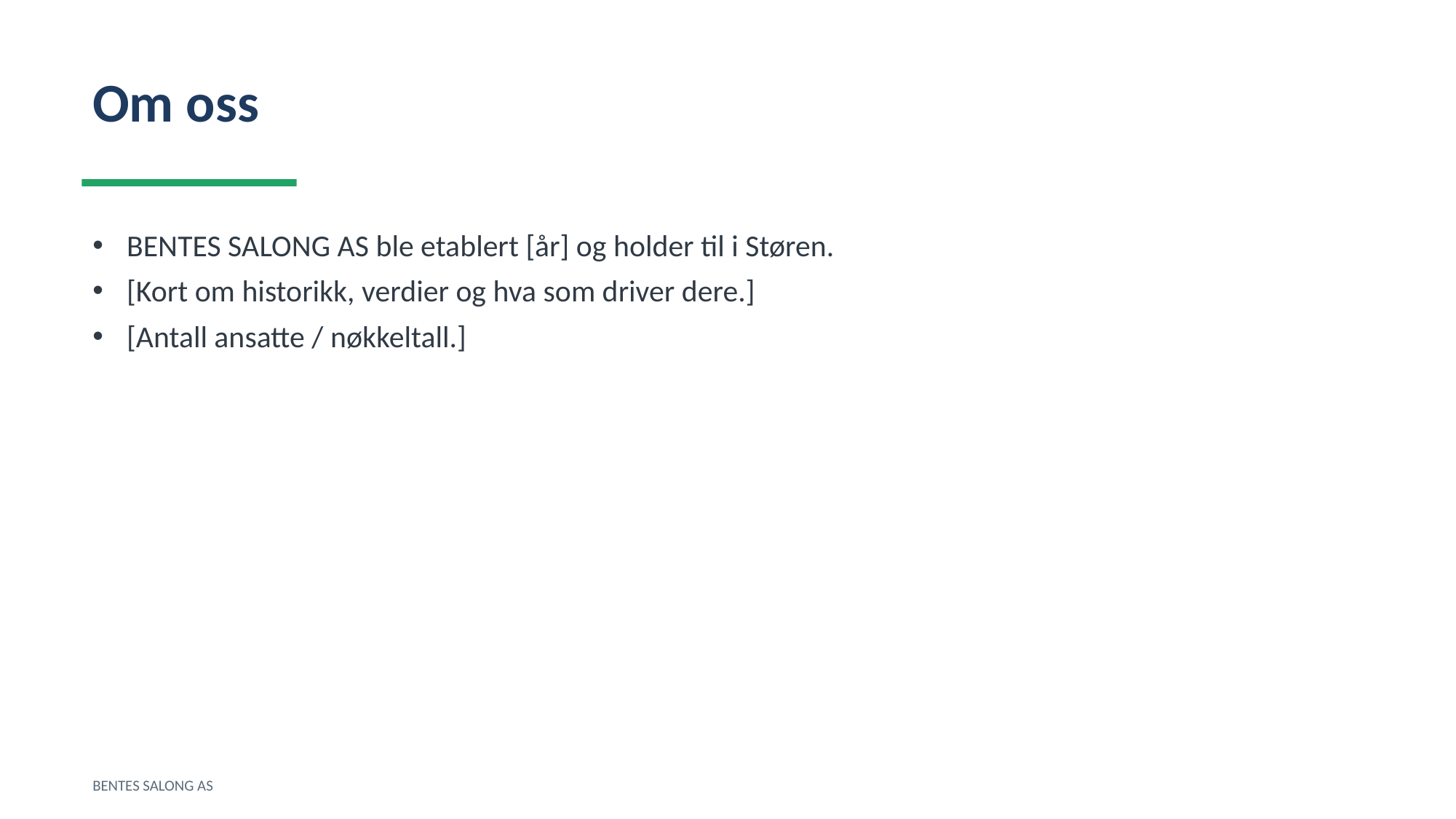

Om oss

BENTES SALONG AS ble etablert [år] og holder til i Støren.
[Kort om historikk, verdier og hva som driver dere.]
[Antall ansatte / nøkkeltall.]
BENTES SALONG AS